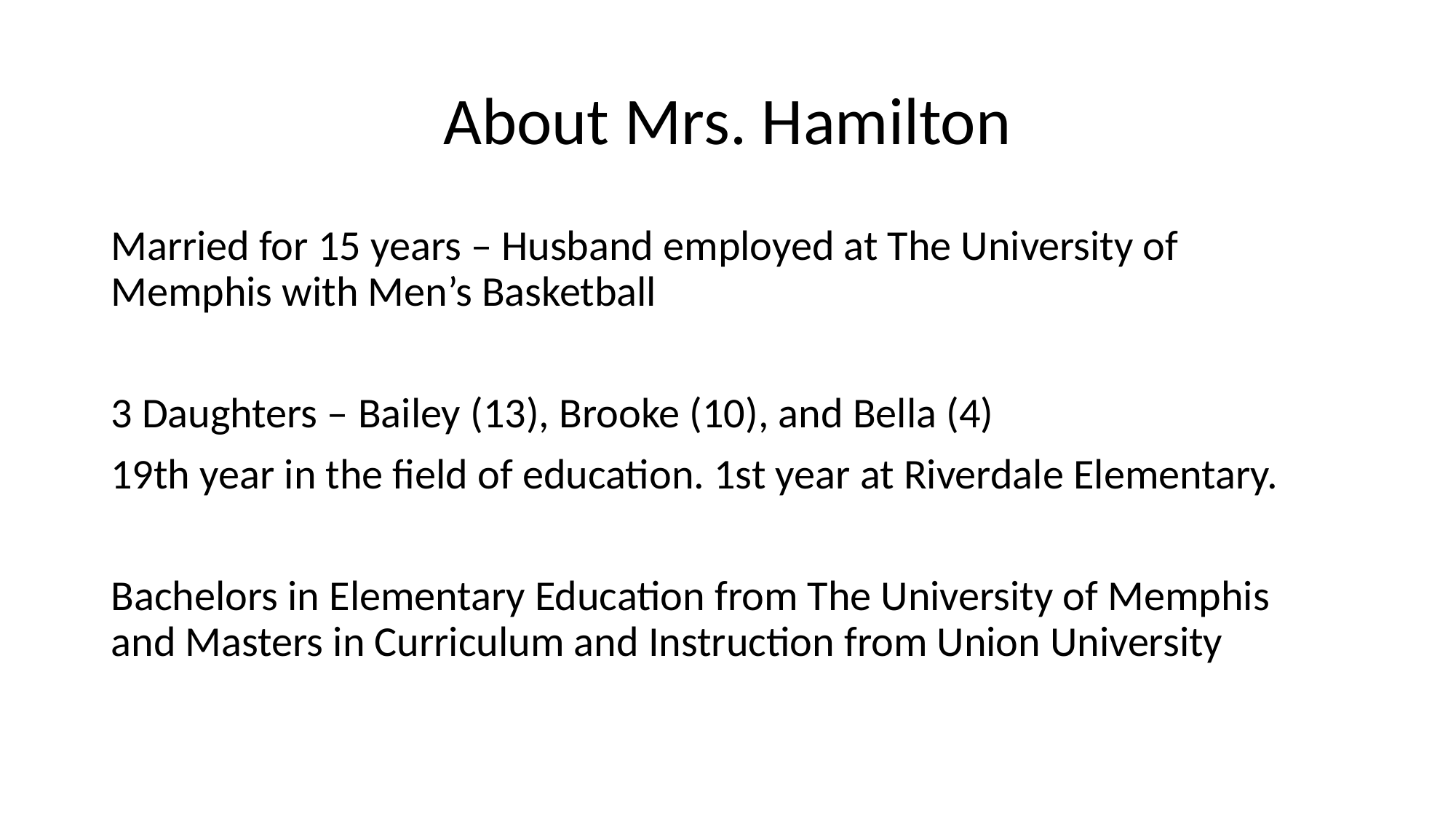

# About Mrs. Hamilton
Married for 15 years – Husband employed at The University of Memphis with Men’s Basketball

3 Daughters – Bailey (13), Brooke (10), and Bella (4)
19th year in the field of education. 1st year at Riverdale Elementary.

Bachelors in Elementary Education from The University of Memphis and Masters in Curriculum and Instruction from Union University